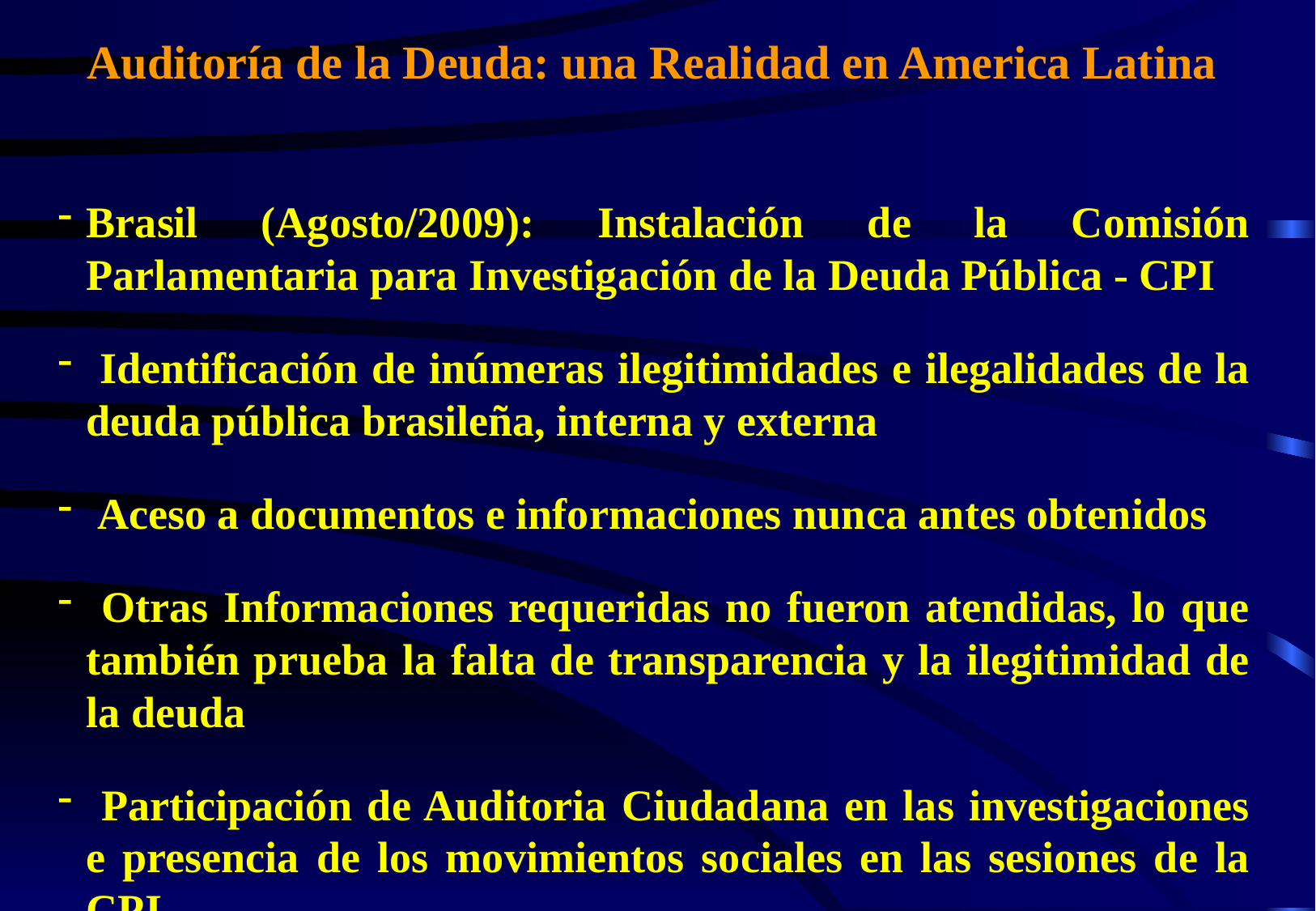

Auditoría de la Deuda: una Realidad en America Latina

Brasil (Agosto/2009): Instalación de la Comisión Parlamentaria para Investigación de la Deuda Pública - CPI
 Identificación de inúmeras ilegitimidades e ilegalidades de la deuda pública brasileña, interna y externa
 Aceso a documentos e informaciones nunca antes obtenidos
 Otras Informaciones requeridas no fueron atendidas, lo que también prueba la falta de transparencia y la ilegitimidad de la deuda
 Participación de Auditoria Ciudadana en las investigaciones e presencia de los movimientos sociales en las sesiones de la CPI